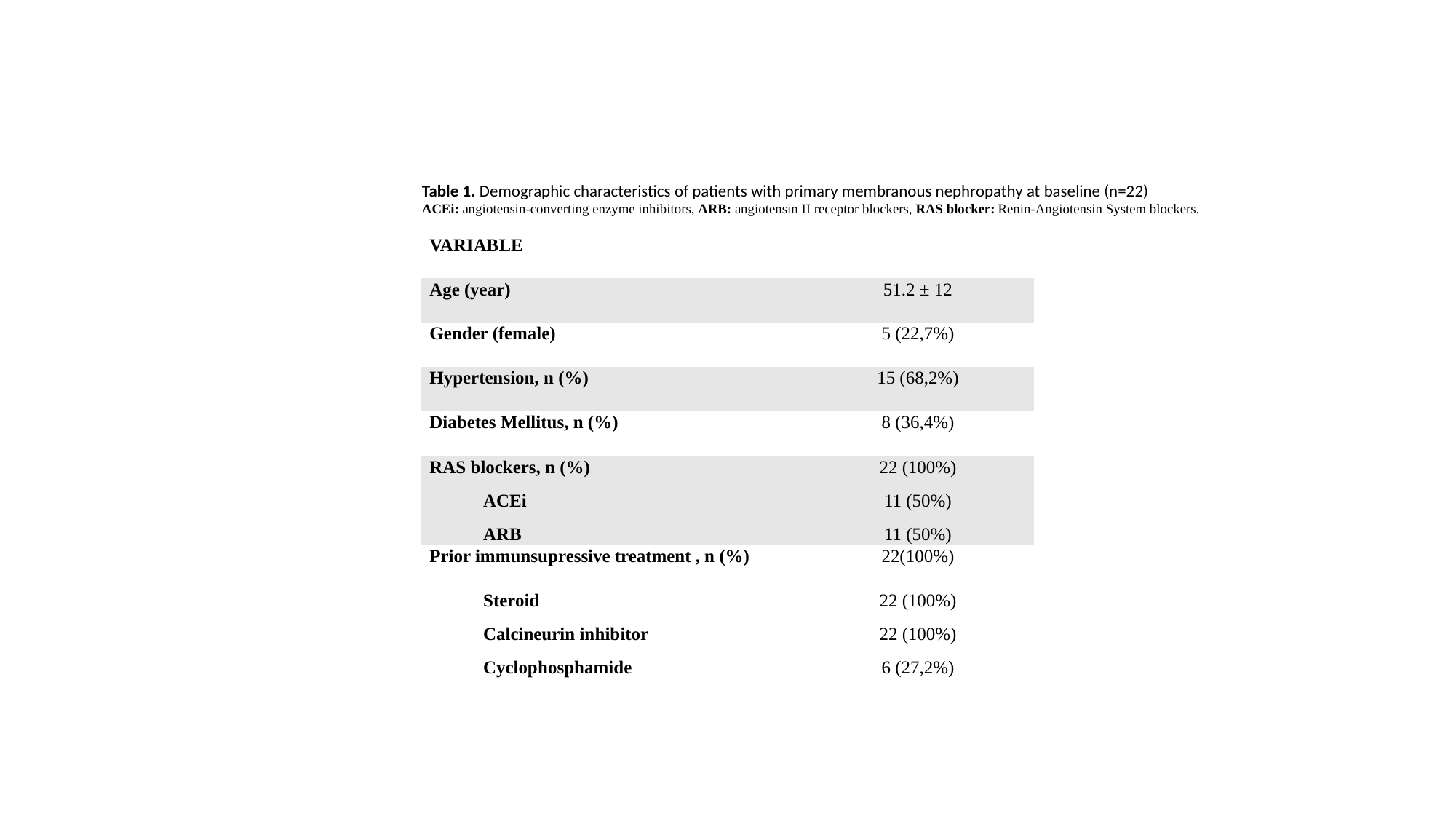

Table 1. Demographic characteristics of patients with primary membranous nephropathy at baseline (n=22)
ACEi: angiotensin-converting enzyme inhibitors, ARB: angiotensin II receptor blockers, RAS blocker: Renin-Angiotensin System blockers.
| VARIABLE |  |
| --- | --- |
| Age (year) | 51.2 ± 12 |
| Gender (female) | 5 (22,7%) |
| Hypertension, n (%) | 15 (68,2%) |
| Diabetes Mellitus, n (%) | 8 (36,4%) |
| RAS blockers, n (%) ACEi ARB | 22 (100%) 11 (50%) 11 (50%) |
| Prior immunsupressive treatment , n (%) | 22(100%) |
| Steroid Calcineurin inhibitor Cyclophosphamide | 22 (100%) 22 (100%) 6 (27,2%) |